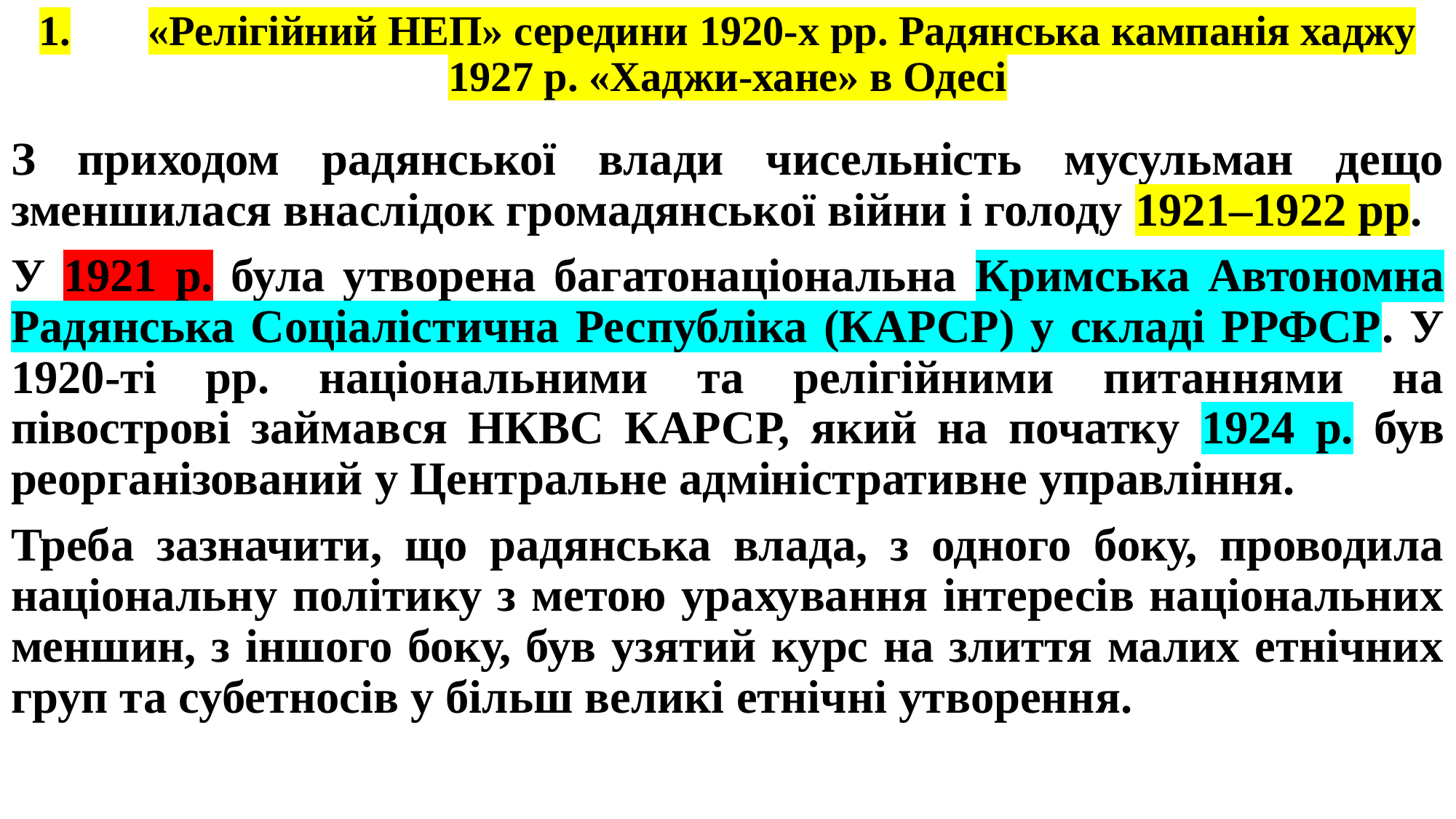

# 1.	«Релігійний НЕП» середини 1920-х рр. Радянська кампанія хаджу 1927 р. «Хаджи-хане» в Одесі
З приходом радянської влади чисельність мусульман дещо зменшилася внаслідок громадянської війни і голоду 1921–1922 рр.
У 1921 р. була утворена багатонаціональна Кримська Автономна Радянська Соціалістична Республіка (КАРСР) у складі РРФСР. У 1920-ті рр. національними та релігійними питаннями на півострові займався НКВС КАРСР, який на початку 1924 р. був реорганізований у Центральне адміністративне управління.
Треба зазначити, що радянська влада, з одного боку, проводила національну політику з метою урахування інтересів національних меншин, з іншого боку, був узятий курс на злиття малих етнічних груп та субетносів у більш великі етнічні утворення.